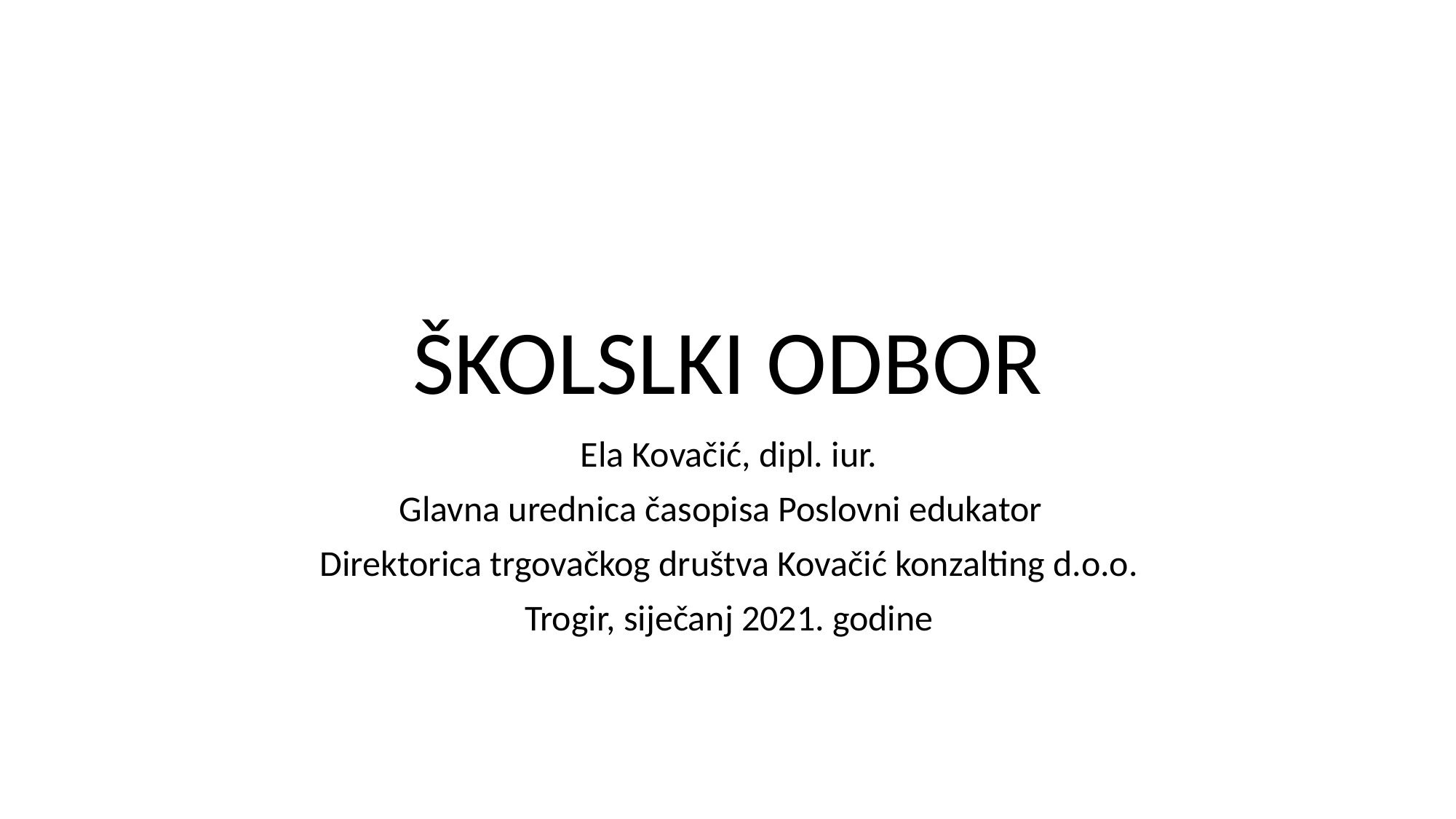

# ŠKOLSLKI ODBOR
Ela Kovačić, dipl. iur.
Glavna urednica časopisa Poslovni edukator
Direktorica trgovačkog društva Kovačić konzalting d.o.o.
Trogir, siječanj 2021. godine